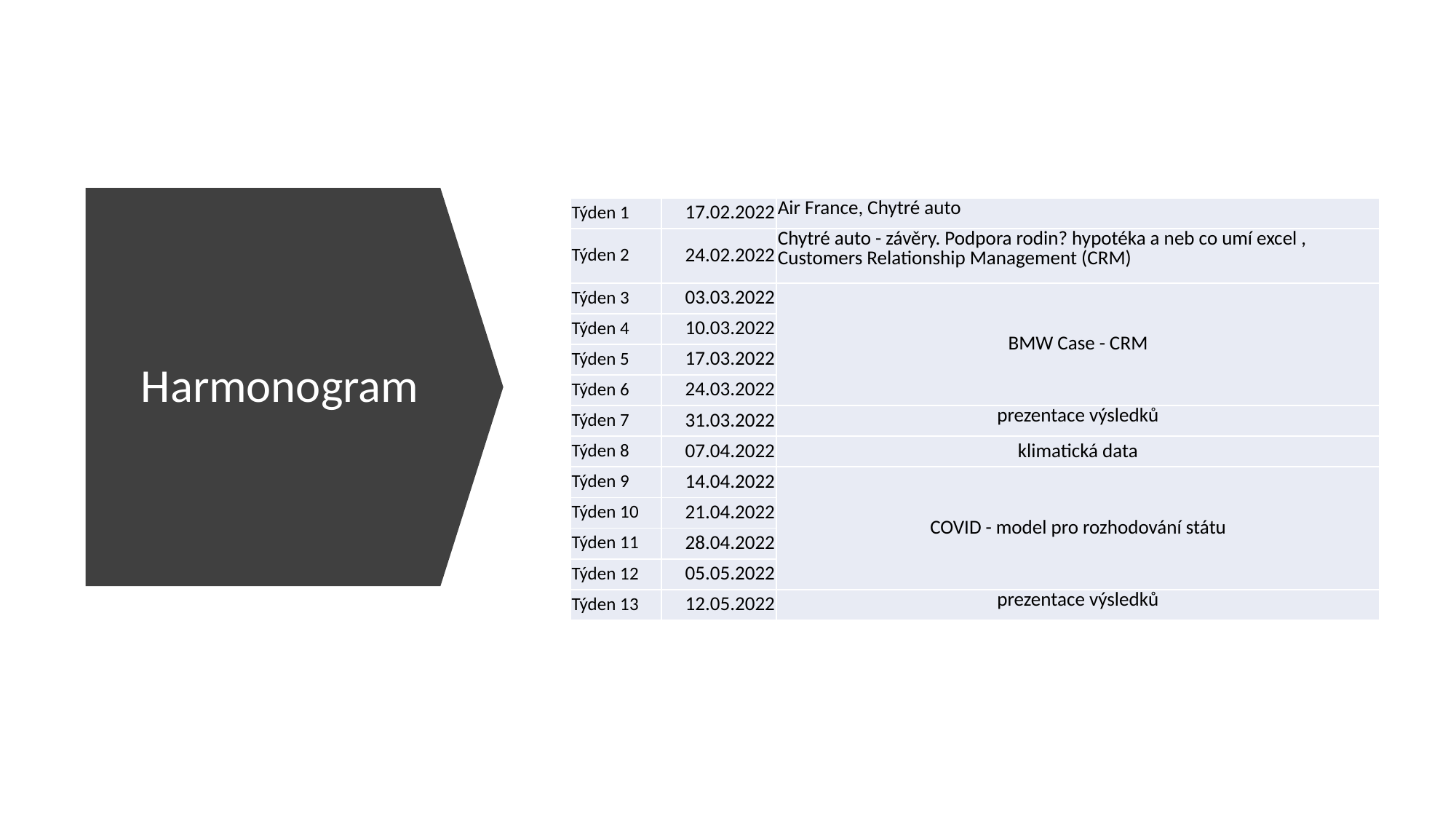

| Týden 1 | 17.02.2022 | Air France, Chytré auto |
| --- | --- | --- |
| Týden 2 | 24.02.2022 | Chytré auto - závěry. Podpora rodin? hypotéka a neb co umí excel , Customers Relationship Management (CRM) |
| Týden 3 | 03.03.2022 | BMW Case - CRM |
| Týden 4 | 10.03.2022 |  |
| Týden 5 | 17.03.2022 |  |
| Týden 6 | 24.03.2022 |  |
| Týden 7 | 31.03.2022 | prezentace výsledků |
| Týden 8 | 07.04.2022 | klimatická data |
| Týden 9 | 14.04.2022 | COVID - model pro rozhodování státu |
| Týden 10 | 21.04.2022 |  |
| Týden 11 | 28.04.2022 |  |
| Týden 12 | 05.05.2022 |  |
| Týden 13 | 12.05.2022 | prezentace výsledků |
# Harmonogram